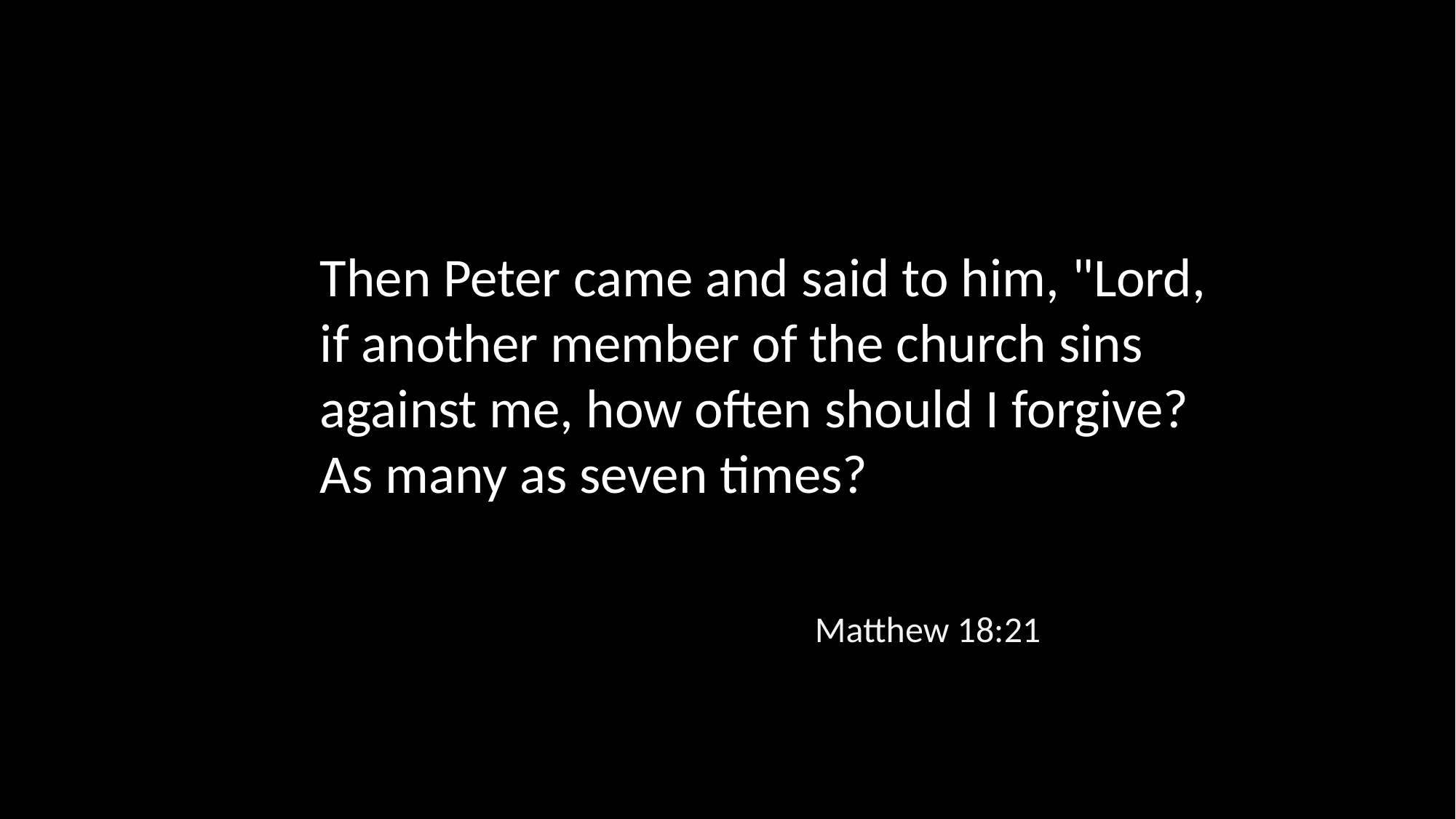

Then Peter came and said to him, "Lord, if another member of the church sins against me, how often should I forgive? As many as seven times?
Matthew 18:21